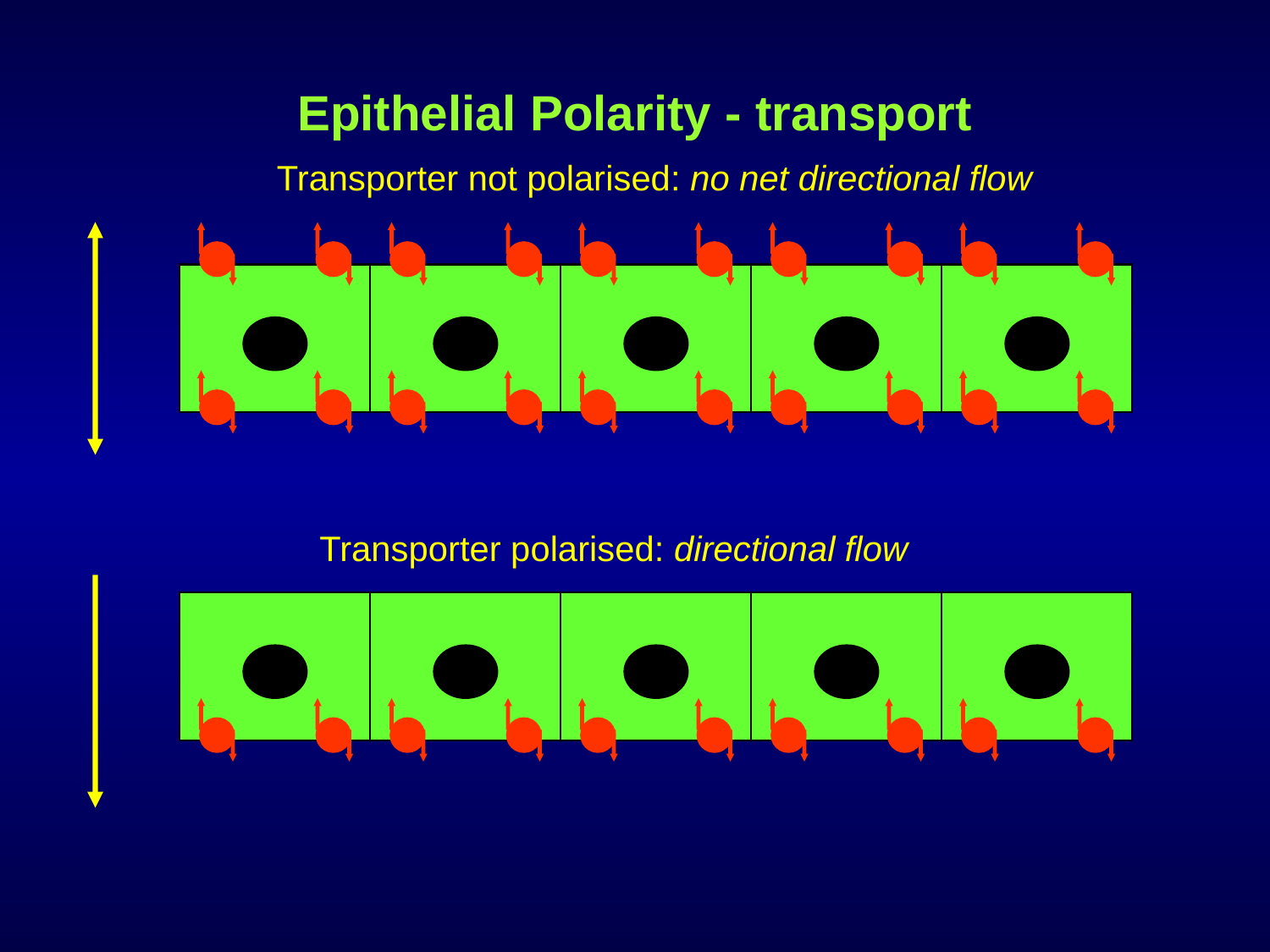

# Epithelial Polarity - transport
Transporter not polarised: no net directional flow

Transporter polarised: directional flow